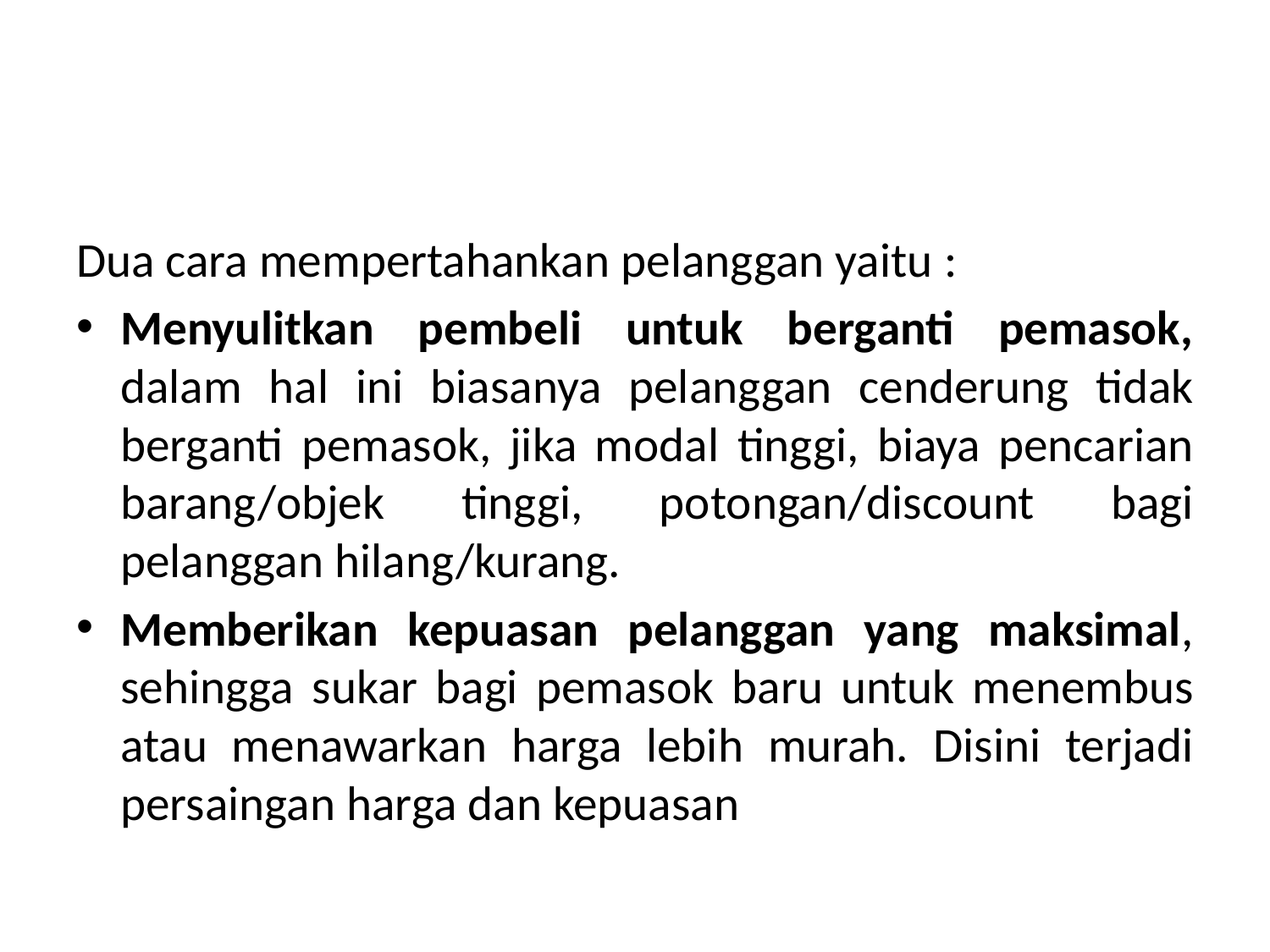

#
Dua cara mempertahankan pelanggan yaitu :
Menyulitkan pembeli untuk berganti pemasok, dalam hal ini biasanya pelanggan cenderung tidak berganti pemasok, jika modal tinggi, biaya pencarian barang/objek tinggi, potongan/discount bagi pelanggan hilang/kurang.
Memberikan kepuasan pelanggan yang maksimal, sehingga sukar bagi pemasok baru untuk menembus atau menawarkan harga lebih murah. Disini terjadi persaingan harga dan kepuasan